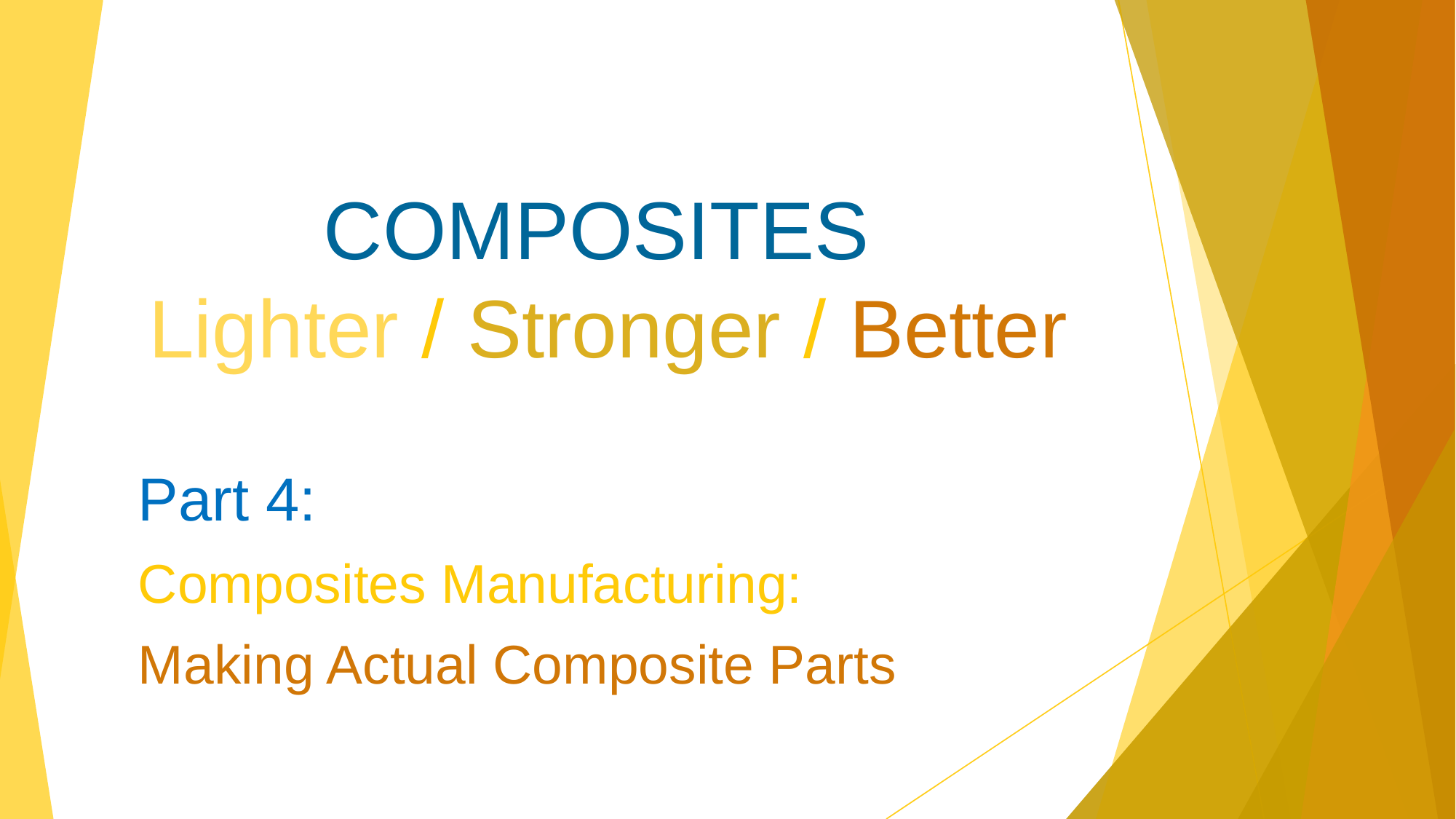

COMPOSITES
Lighter / Stronger / Better
Part 4:
Composites Manufacturing:
Making Actual Composite Parts